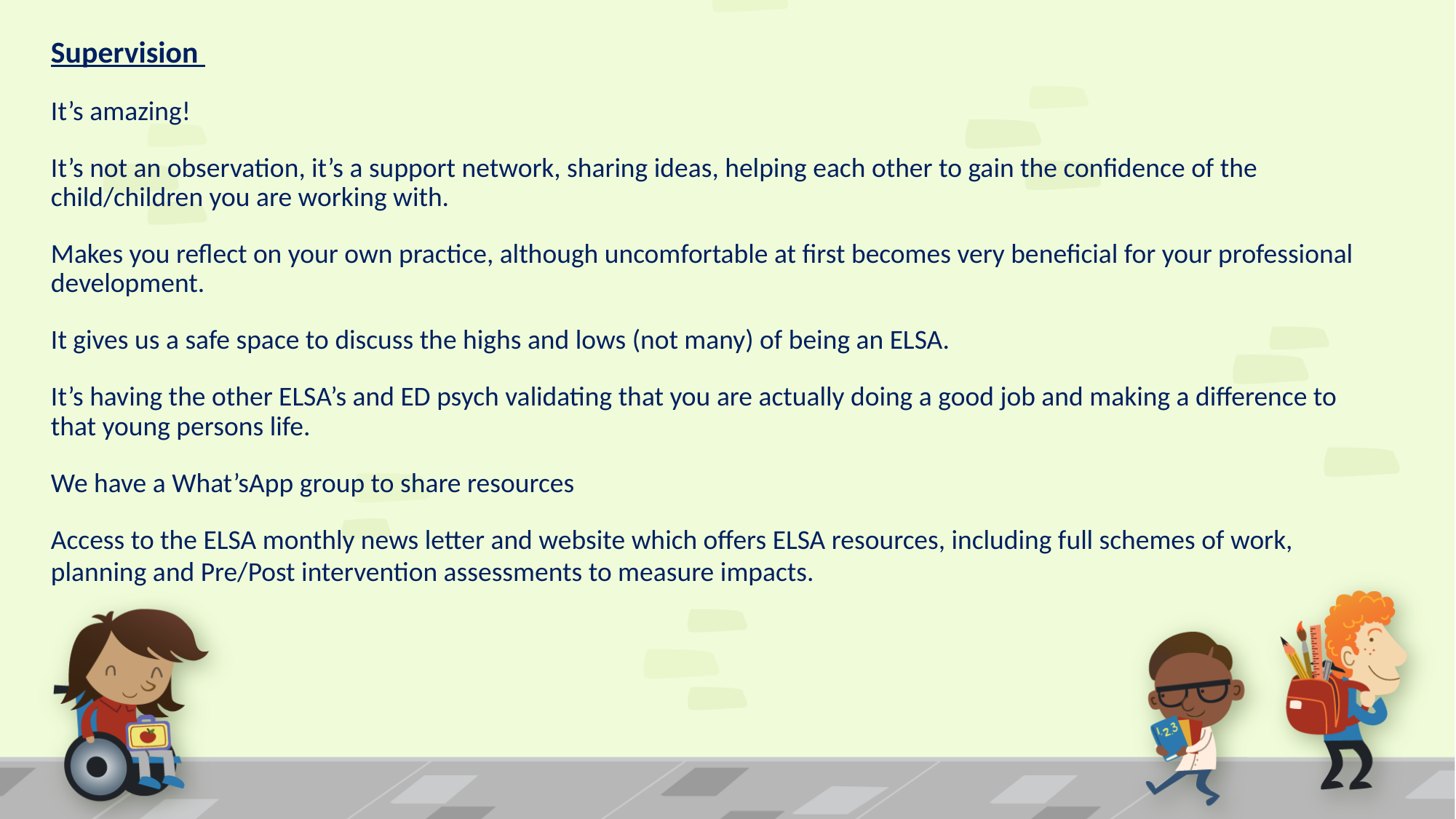

Supervision
It’s amazing!
It’s not an observation, it’s a support network, sharing ideas, helping each other to gain the confidence of the child/children you are working with.
Makes you reflect on your own practice, although uncomfortable at first becomes very beneficial for your professional development.
It gives us a safe space to discuss the highs and lows (not many) of being an ELSA.
It’s having the other ELSA’s and ED psych validating that you are actually doing a good job and making a difference to that young persons life.
We have a What’sApp group to share resources
Access to the ELSA monthly news letter and website which offers ELSA resources, including full schemes of work, planning and Pre/Post intervention assessments to measure impacts.